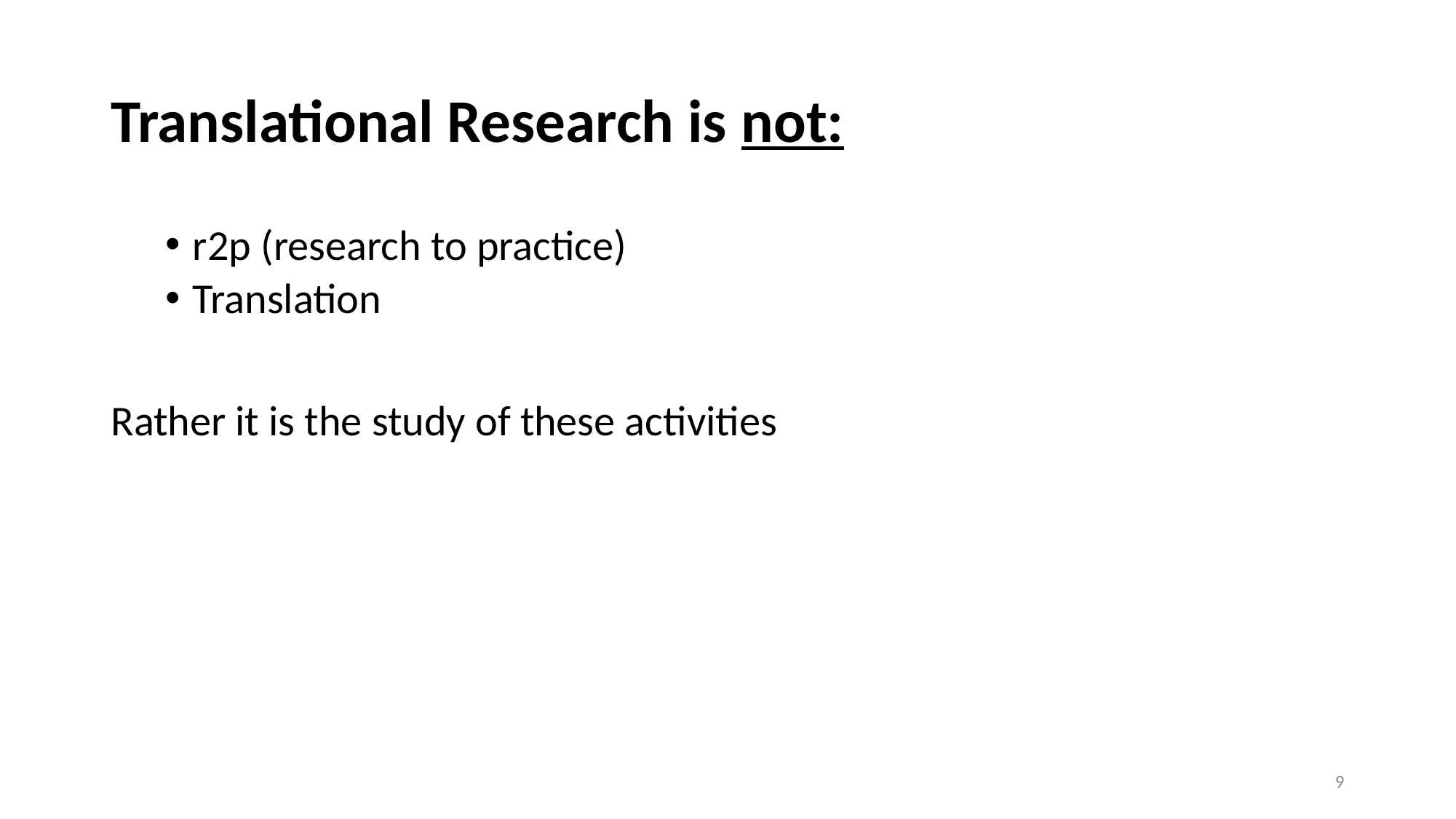

# Translational Research is not:
r2p (research to practice)
Translation

Rather it is the study of these activities

9